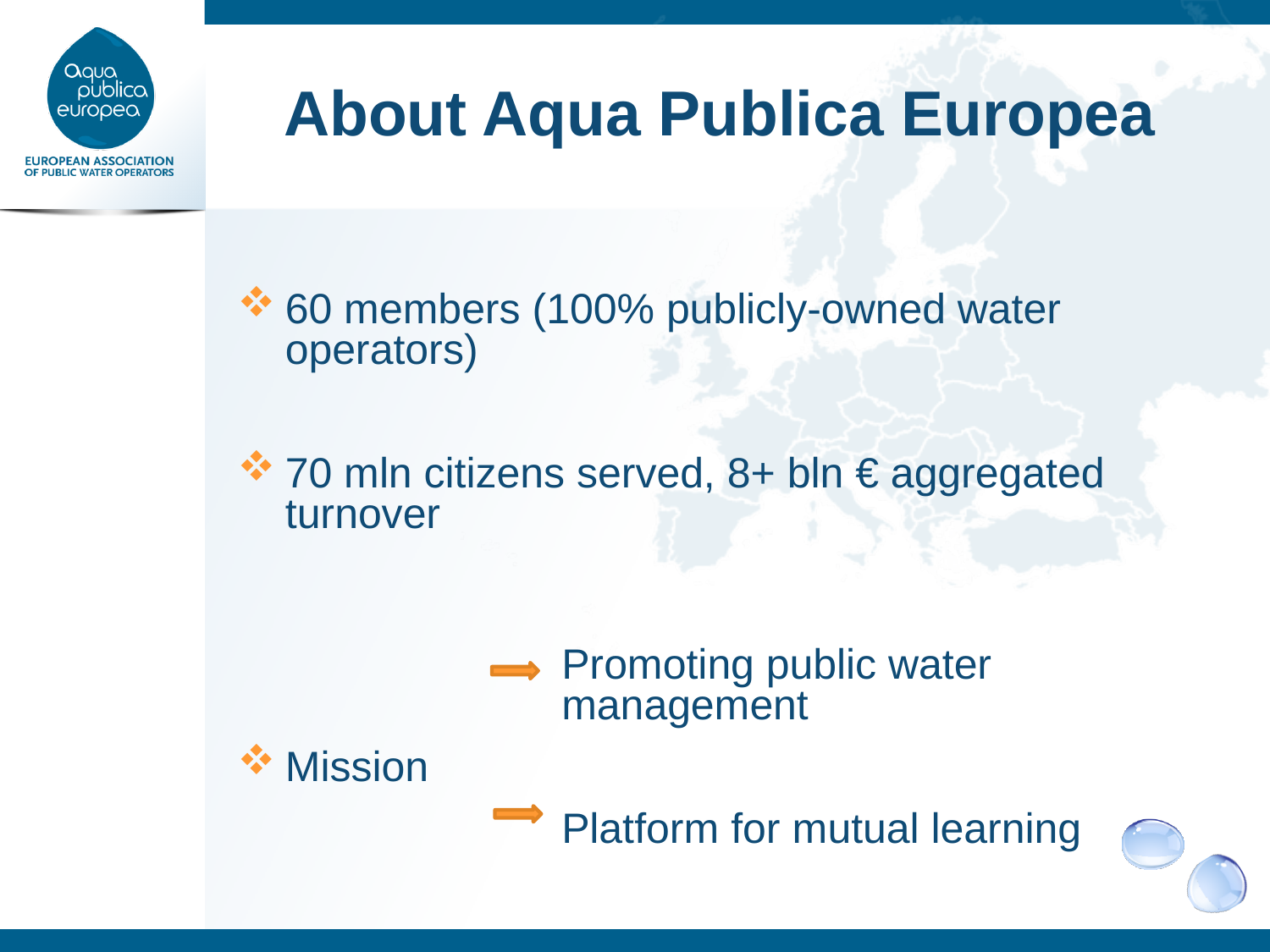

# About Aqua Publica Europea

60 members (100% publicly-owned water operators)

70 mln citizens served, 8+ bln € aggregated turnover

Promoting public water management
Mission
Platform for mutual learning